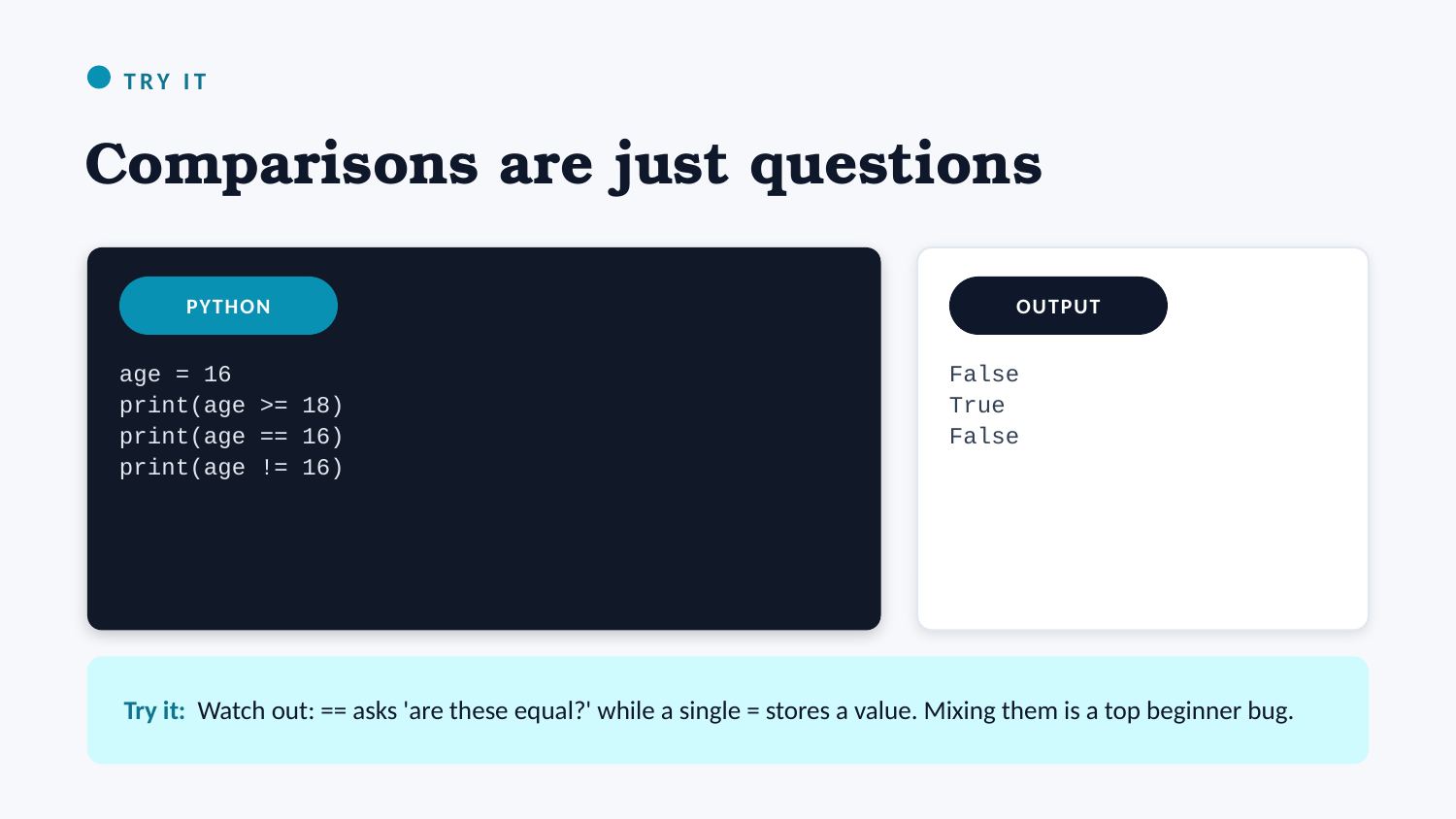

TRY IT

Comparisons are just questions

PYTHON

OUTPUT
age = 16
print(age >= 18)
print(age == 16)
print(age != 16)
False
True
False

Try it:  Watch out: == asks 'are these equal?' while a single = stores a value. Mixing them is a top beginner bug.